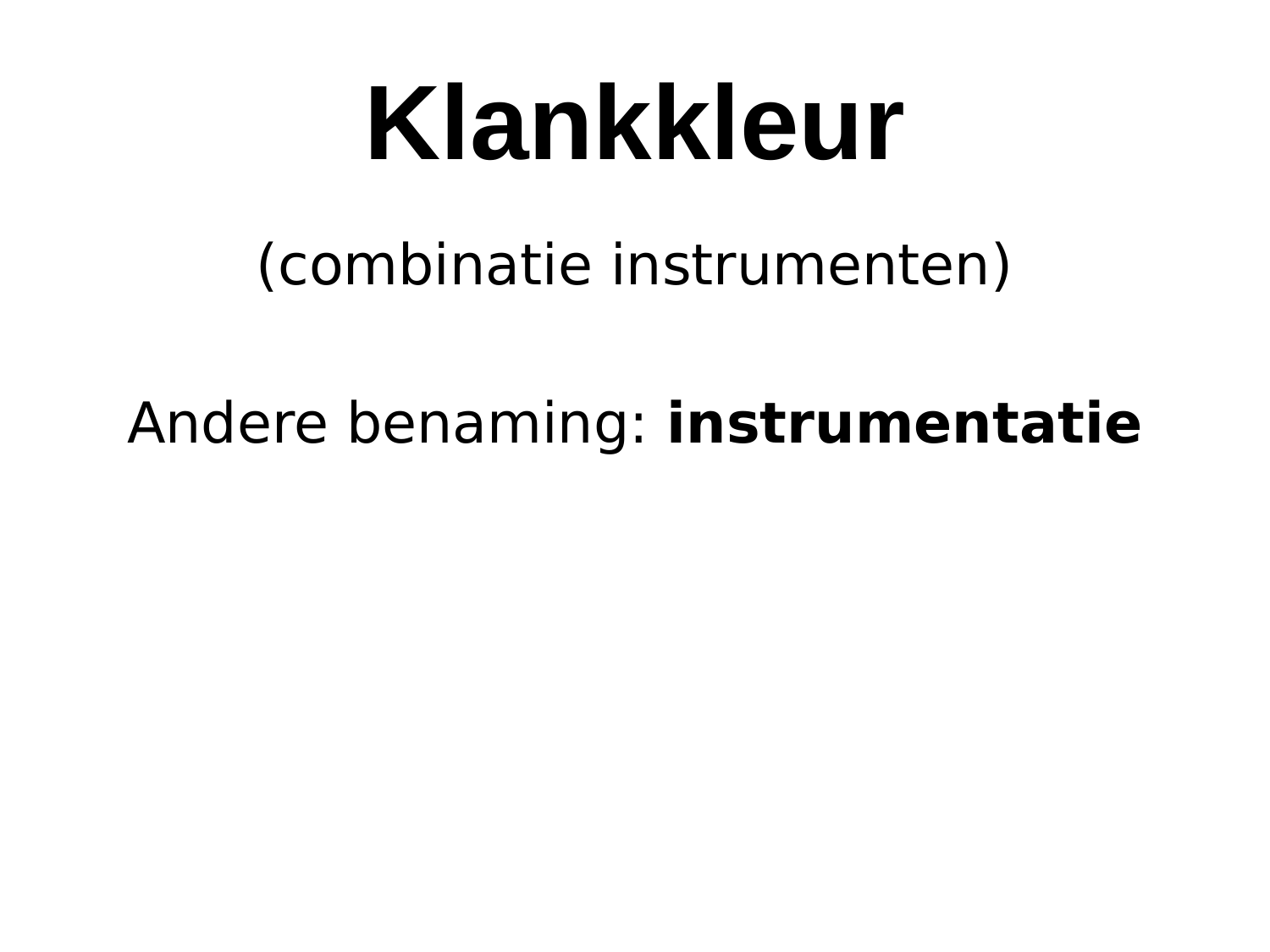

# Klankkleur
(combinatie instrumenten)

Andere benaming: instrumentatie